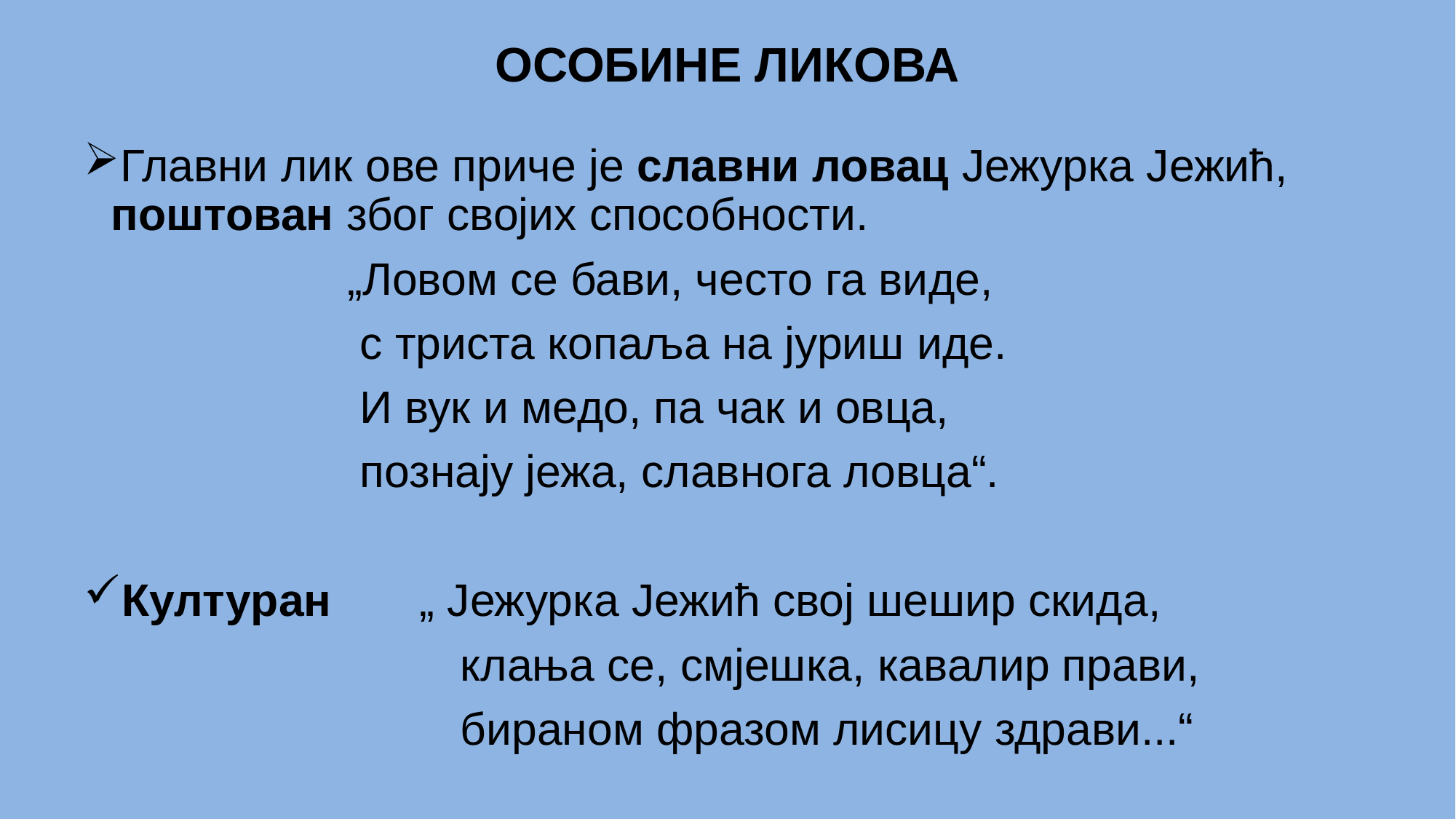

# ОСОБИНЕ ЛИКОВА
Главни лик ове приче је славни ловац Јежурка Јежић, поштован због својих способности.
                     „Ловом се бави, често га виде,
                      с триста копаља на јуриш иде.
                      И вук и медо, па чак и овца,
                      познају јежа, славнога ловца“.

Културан       „ Јежурка Јежић свој шешир скида,
                              клања се, смјешка, кавалир прави,
                              бираном фразом лисицу здрави...“